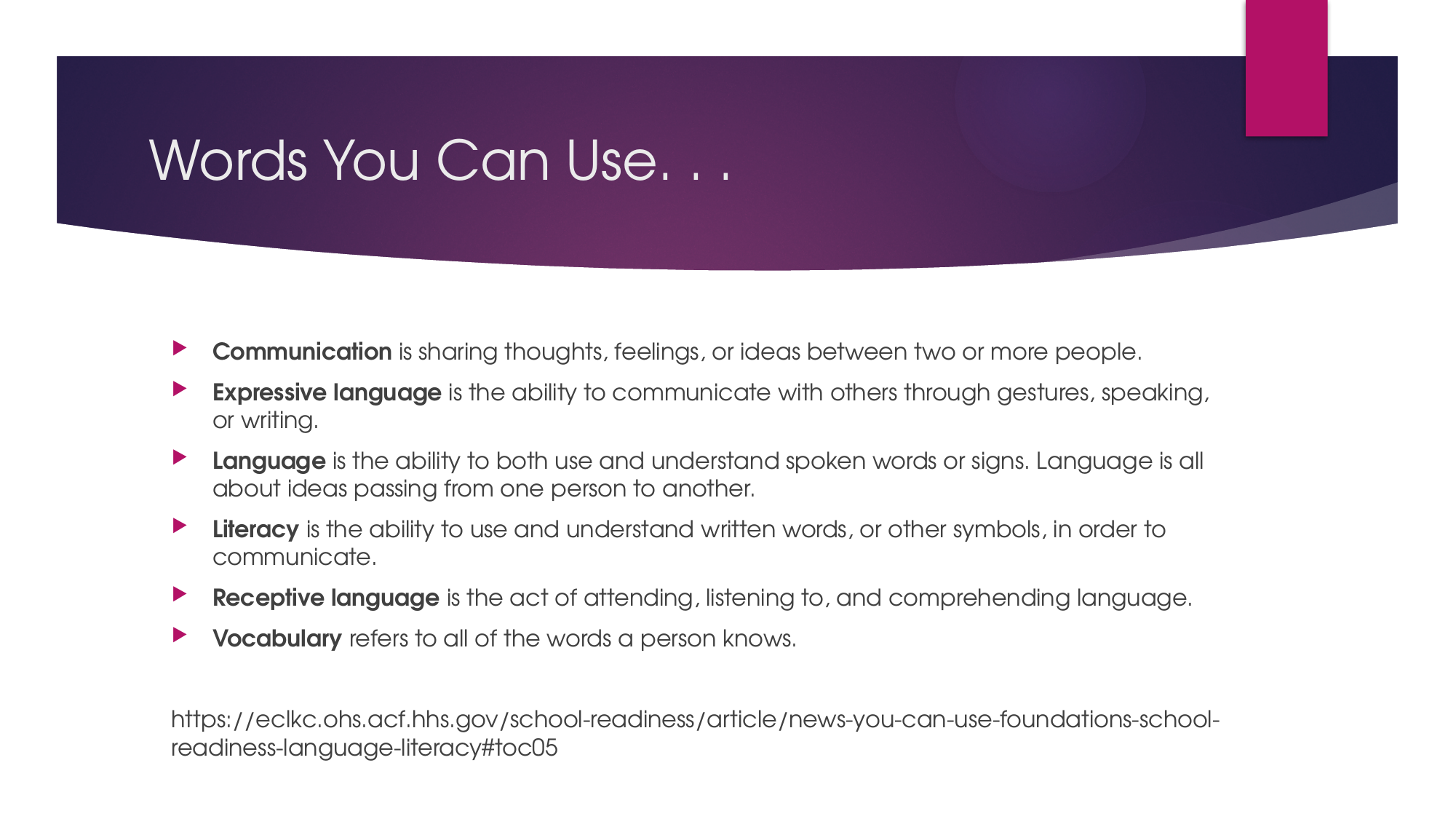

# Words You Can Use. . .

Communication is sharing thoughts, feelings, or ideas between two or more people.
Expressive language is the ability to communicate with others through gestures, speaking, or writing.
Language is the ability to both use and understand spoken words or signs. Language is all about ideas passing from one person to another.
Literacy is the ability to use and understand written words, or other symbols, in order to communicate.
Receptive language is the act of attending, listening to, and comprehending language.
Vocabulary refers to all of the words a person knows.

https://eclkc.ohs.acf.hhs.gov/school-readiness/article/news-you-can-use-foundations-school-readiness-language-literacy#toc05